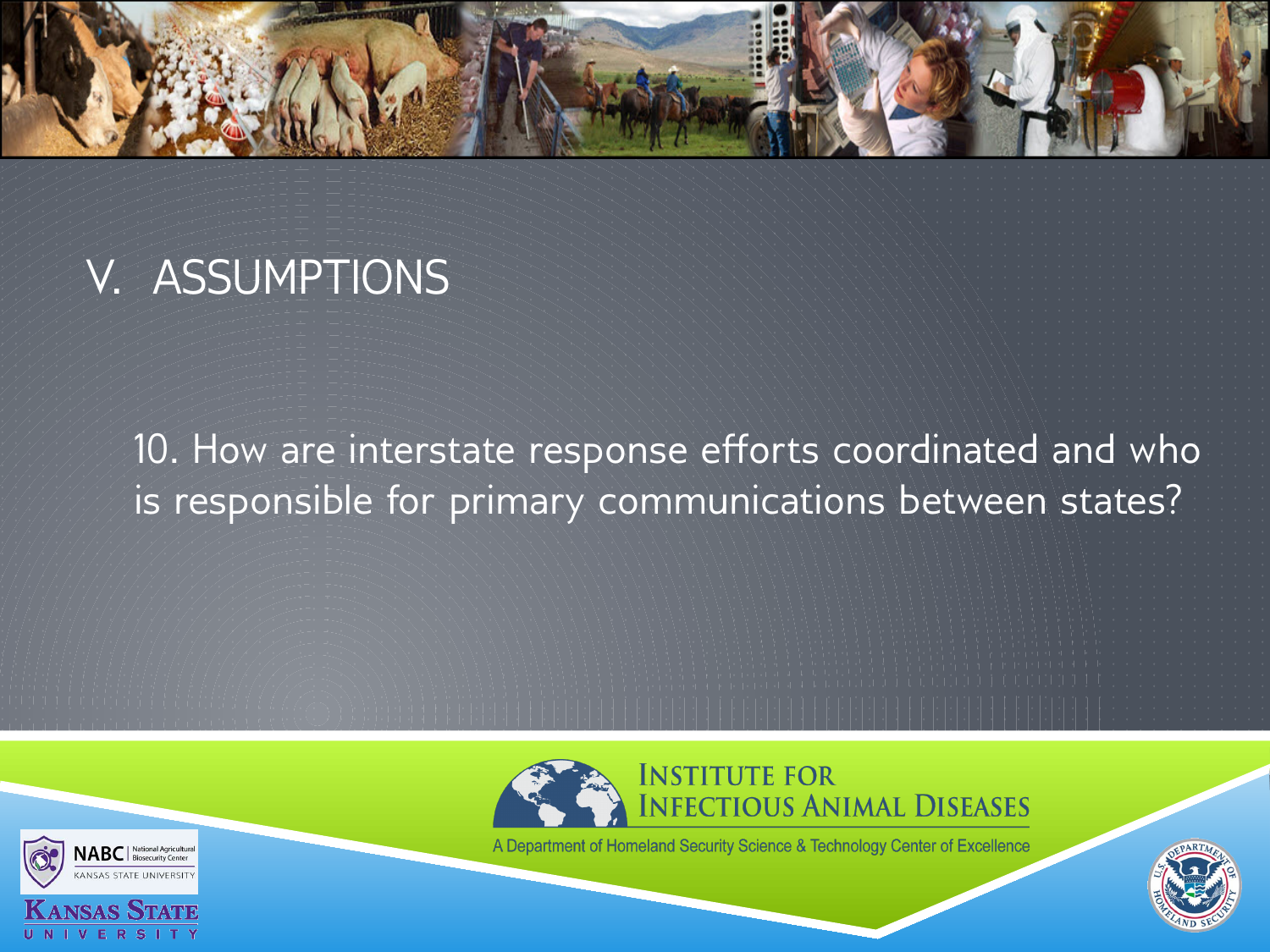

# V.  ASSUMPTIONS
10. How are interstate response efforts coordinated and who is responsible for primary communications between states?